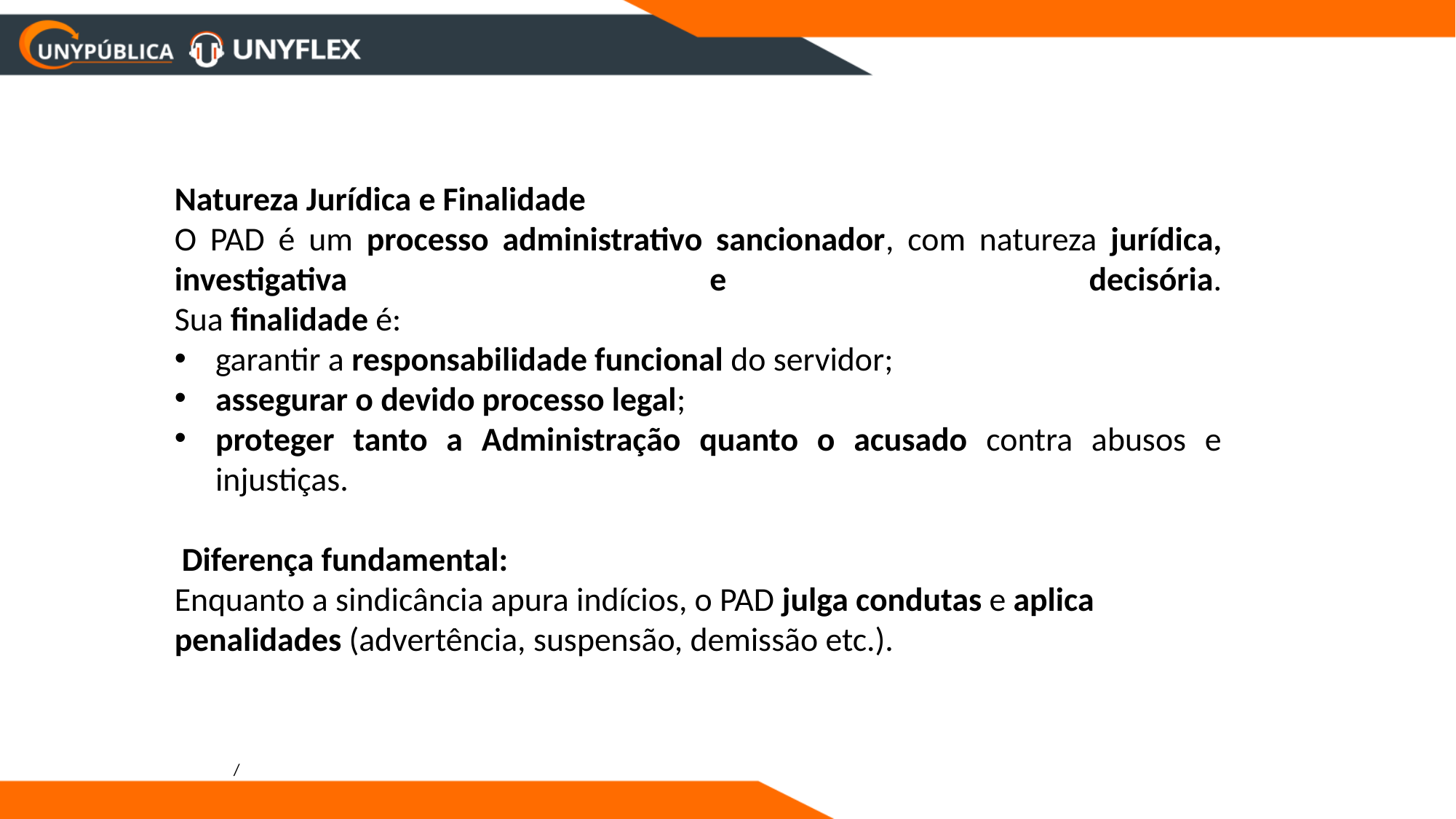

Natureza Jurídica e Finalidade
O PAD é um processo administrativo sancionador, com natureza jurídica, investigativa e decisória.
Sua finalidade é:
garantir a responsabilidade funcional do servidor;
assegurar o devido processo legal;
proteger tanto a Administração quanto o acusado contra abusos e injustiças.

 Diferença fundamental:
Enquanto a sindicância apura indícios, o PAD julga condutas e aplica penalidades (advertência, suspensão, demissão etc.).

/